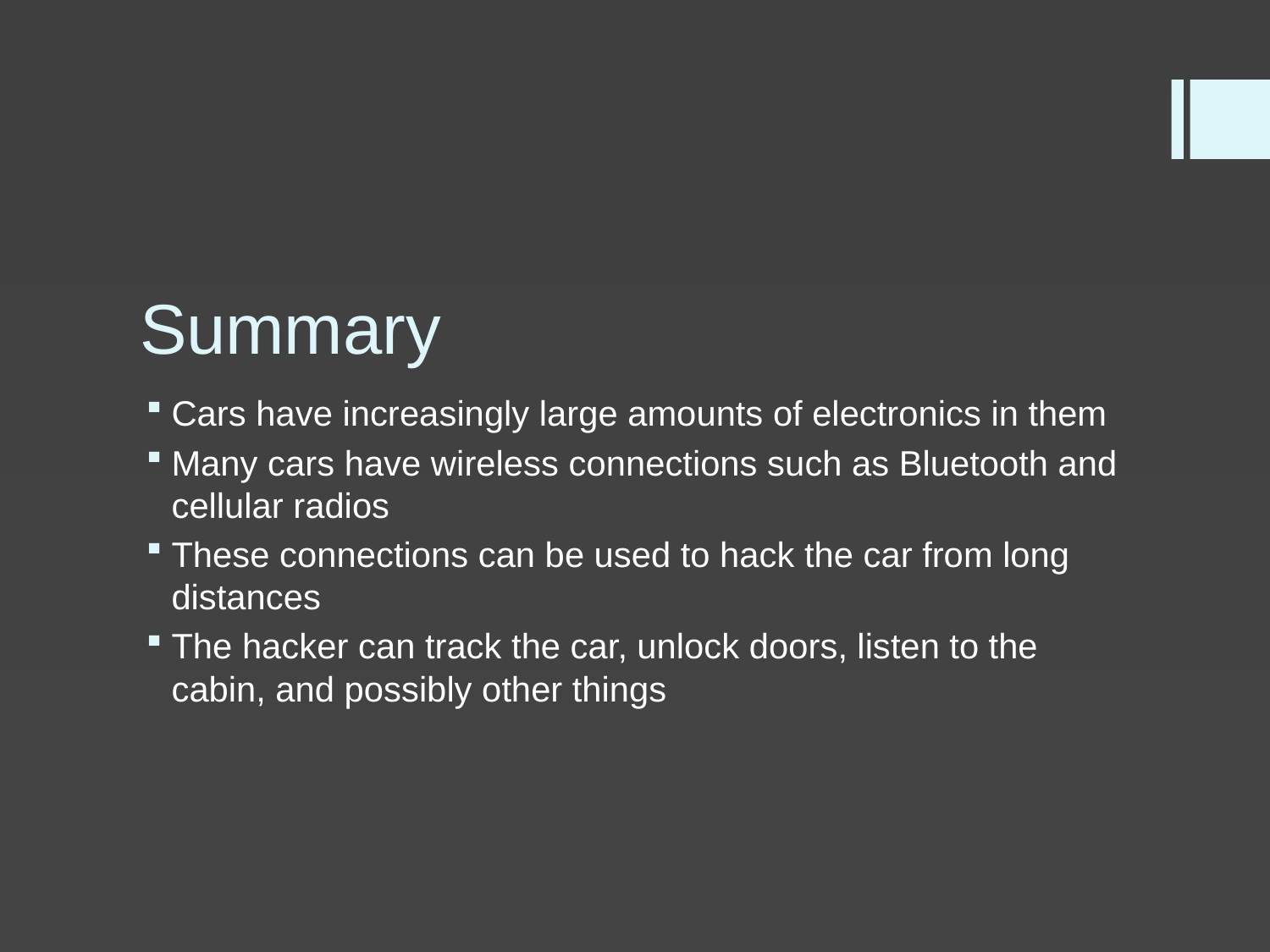

# Summary
Cars have increasingly large amounts of electronics in them
Many cars have wireless connections such as Bluetooth and cellular radios
These connections can be used to hack the car from long distances
The hacker can track the car, unlock doors, listen to the cabin, and possibly other things